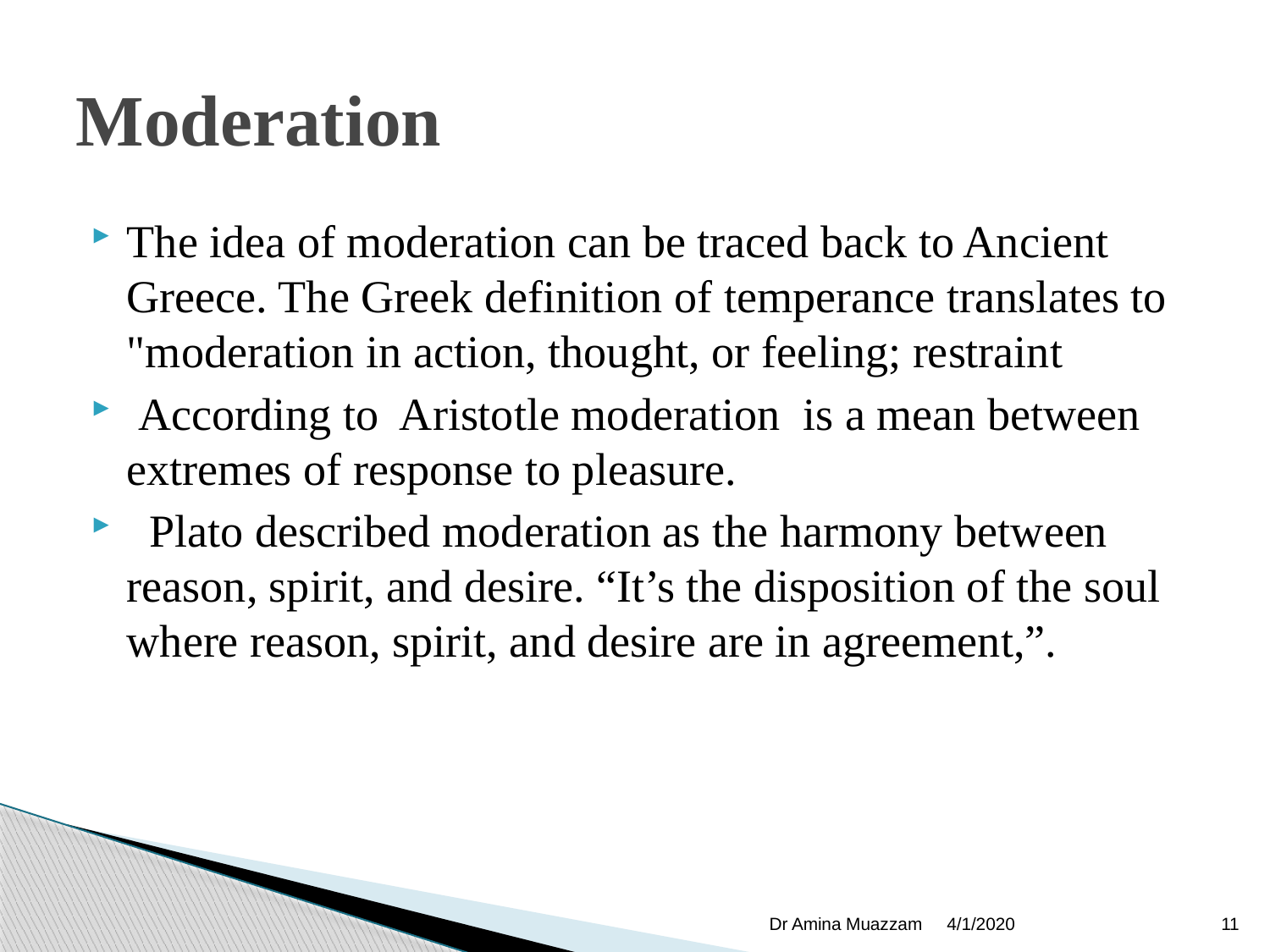

# Moderation
The idea of moderation can be traced back to Ancient Greece. The Greek definition of temperance translates to "moderation in action, thought, or feeling; restraint
 According to  Aristotle moderation  is a mean between extremes of response to pleasure.
  Plato described moderation as the harmony between reason, spirit, and desire. “It’s the disposition of the soul where reason, spirit, and desire are in agreement,”.

Dr Amina Muazzam
4/1/2020
11